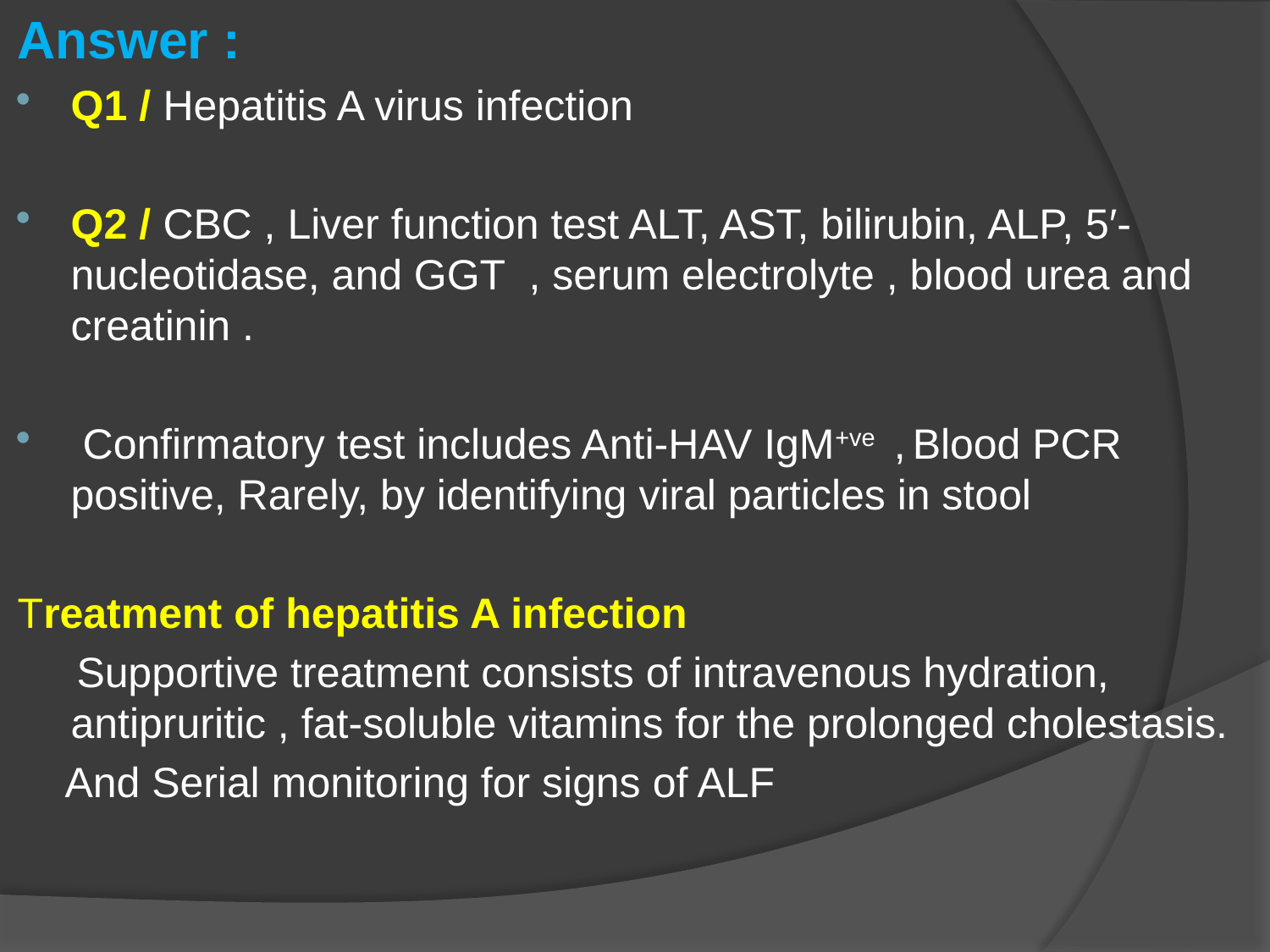

Answer :
Q1 / Hepatitis A virus infection

Q2 / CBC , Liver function test ALT, AST, bilirubin, ALP, 5′-nucleotidase, and GGT  , serum electrolyte , blood urea and creatinin .

 Confirmatory test includes Anti-HAV IgM+ve  , Blood PCR positive, Rarely, by identifying viral particles in stool

Treatment of hepatitis A infection
     Supportive treatment consists of intravenous hydration, antipruritic , fat-soluble vitamins for the prolonged cholestasis.
    And Serial monitoring for signs of ALF